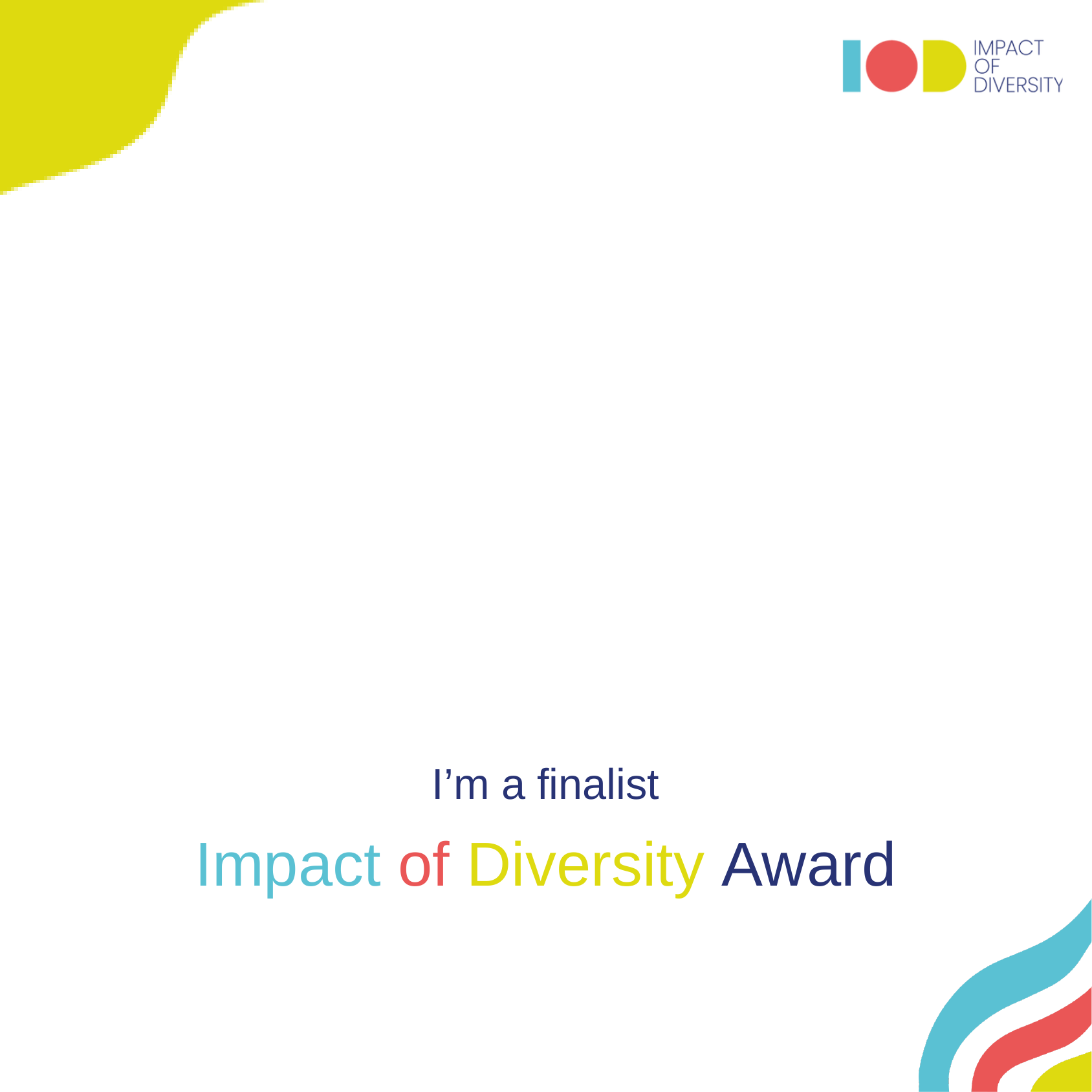

I’m a finalist
Impact of Diversity Award